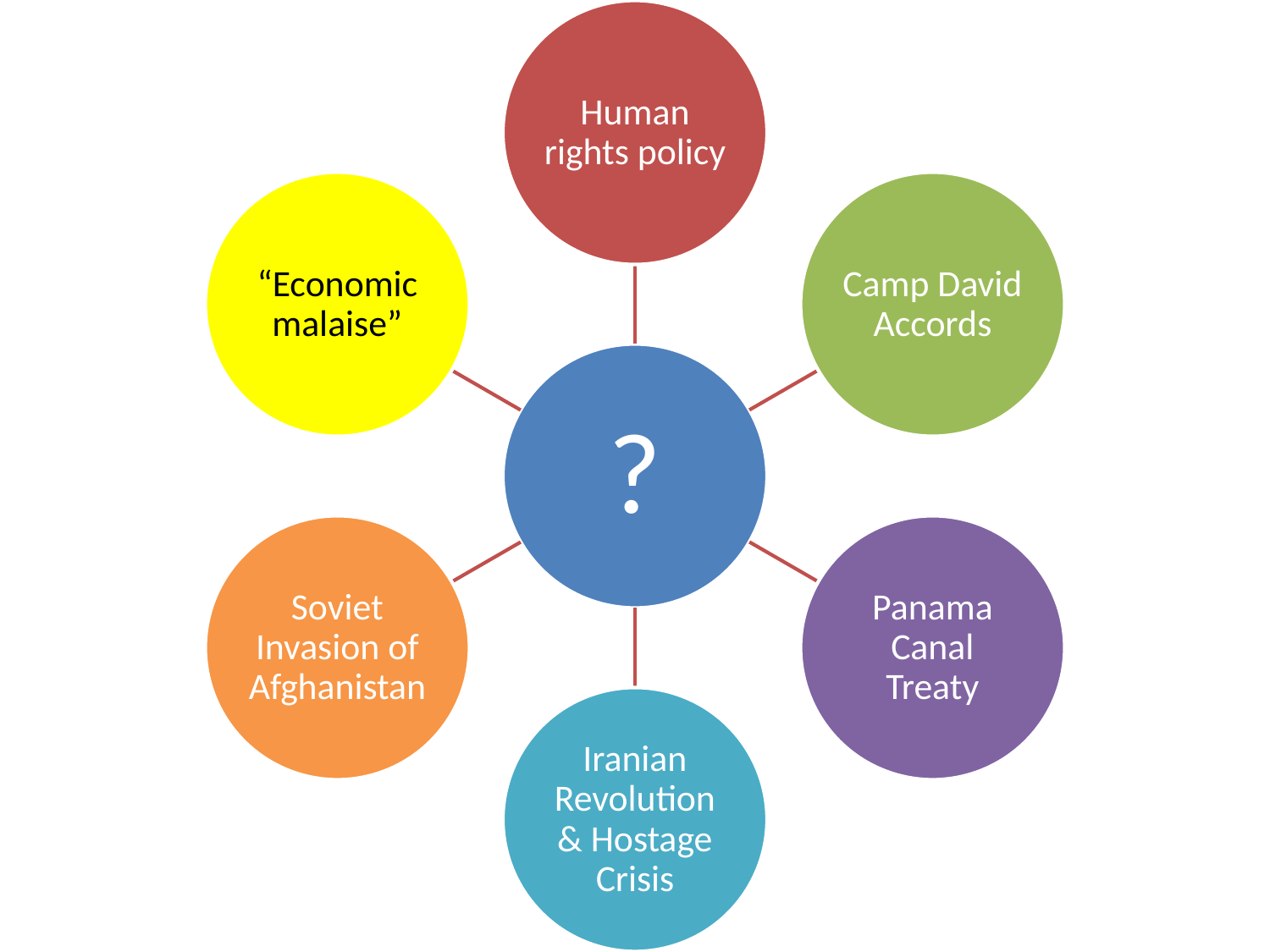

?

Human rights policy

Camp David Accords

Panama Canal Treaty

Iranian Revolution & Hostage Crisis

Soviet Invasion of Afghanistan

“Economic malaise”